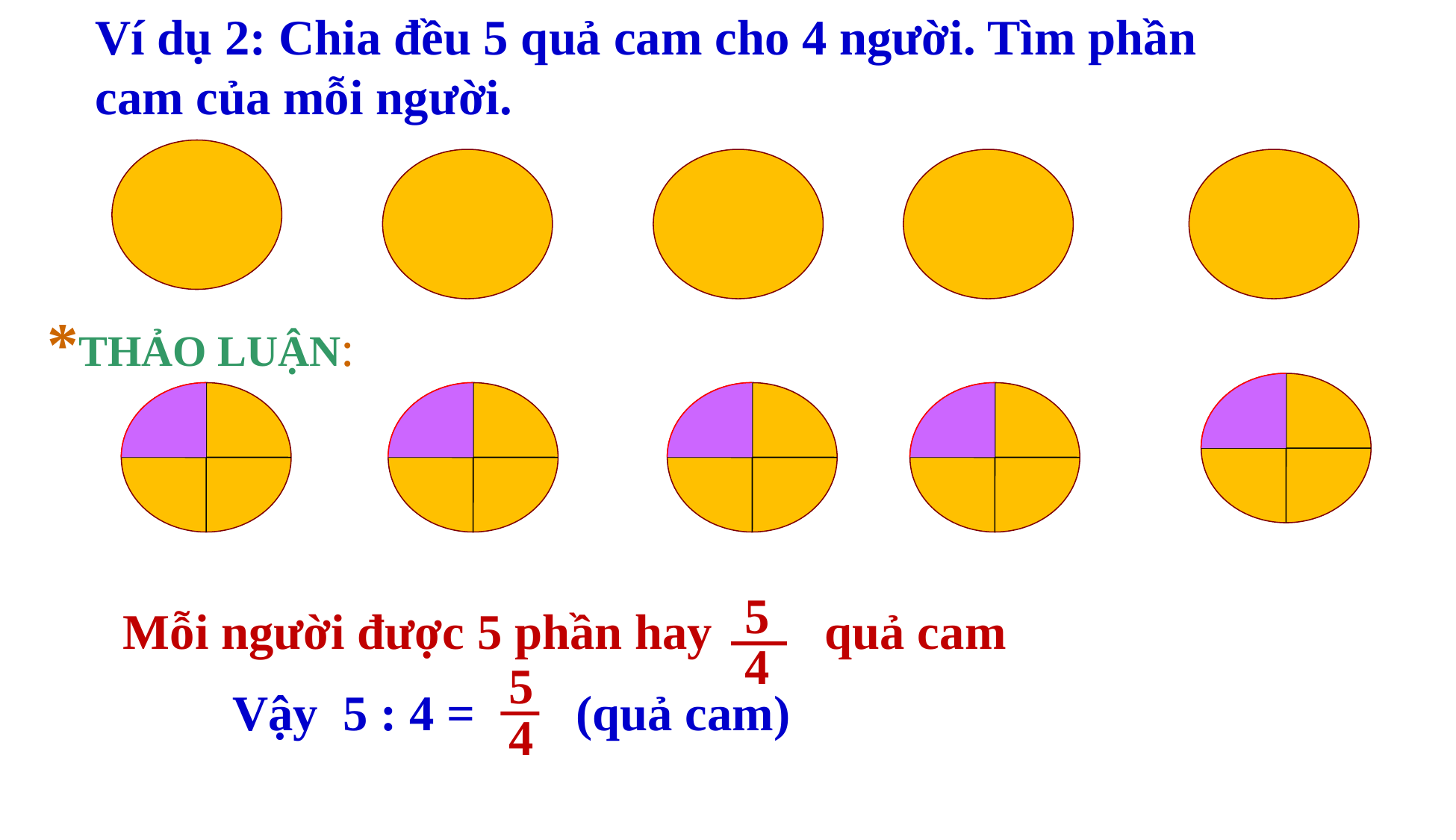

Ví dụ 2: Chia đều 5 quả cam cho 4 người. Tìm phần cam của mỗi người.

 *THẢO LUẬN:

 5
 4

Mỗi người được 5 phần hay         quả cam
 5
 4

Vậy  5 : 4 =        (quả cam)